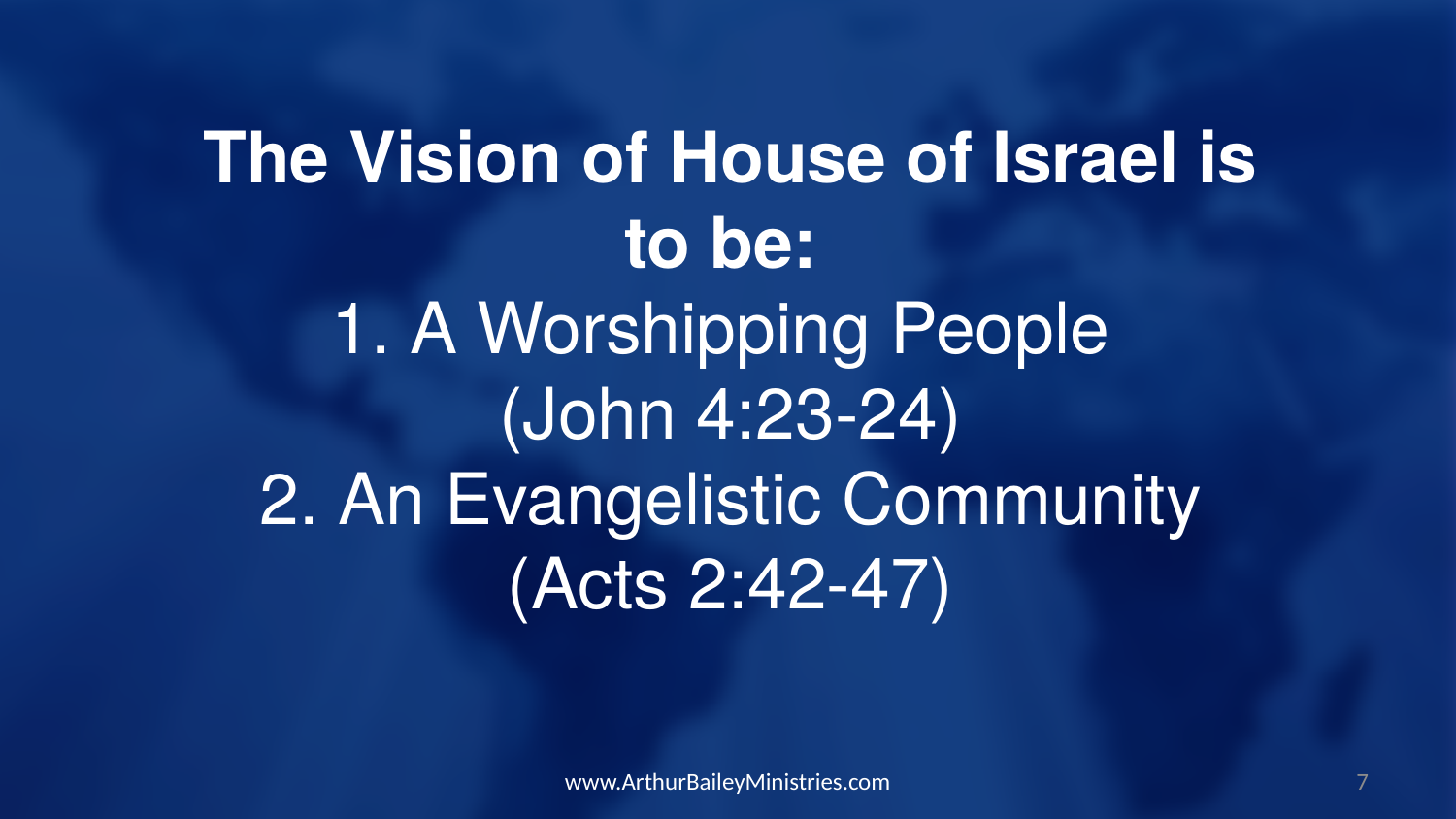

The Vision of House of Israel is to be:
1. A Worshipping People
(John 4:23-24)
2. An Evangelistic Community
(Acts 2:42-47)

www.ArthurBaileyMinistries.com
7